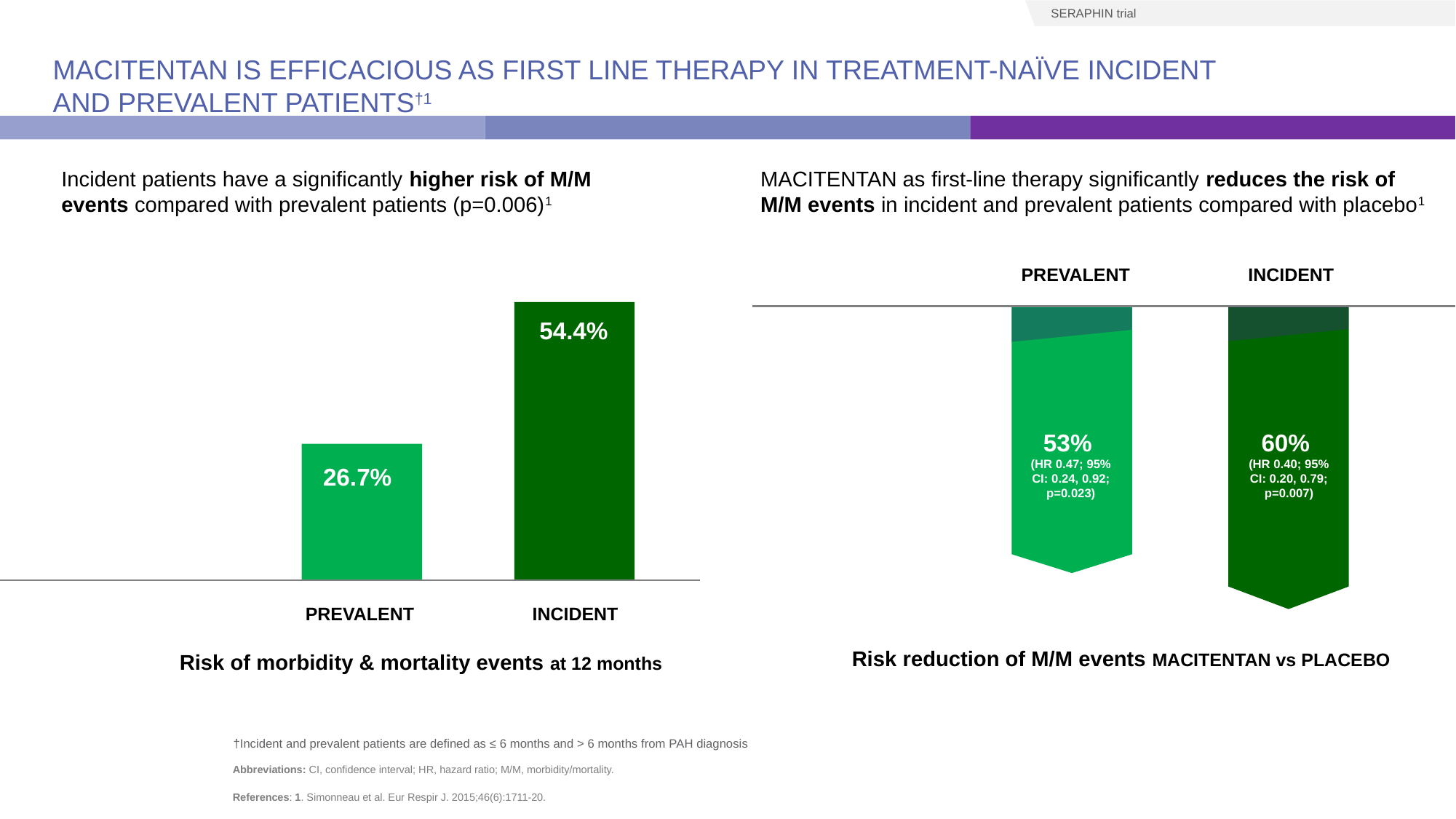

SERAPHIN trial
# Macitentan is efficacious as first line therapy in treatment-naïve incident and prevalent patients†1

Incident patients have a significantly higher risk of M/M events compared with prevalent patients (p=0.006)1

MACITENTAN as first-line therapy significantly reduces the risk of M/M events in incident and prevalent patients compared with placebo1

PREVALENT
INCIDENT

54.4%

53%
(HR 0.47; 95% CI: 0.24, 0.92; p=0.023)
60%
(HR 0.40; 95% CI: 0.20, 0.79; p=0.007)
26.7%

PREVALENT
INCIDENT
Risk reduction of M/M events MACITENTAN vs PLACEBO
Risk of morbidity & mortality events at 12 months
†Incident and prevalent patients are defined as ≤ 6 months and > 6 months from PAH diagnosis

Abbreviations: CI, confidence interval; HR, hazard ratio; M/M, morbidity/mortality.
References: 1. Simonneau et al. Eur Respir J. 2015;46(6):1711-20.